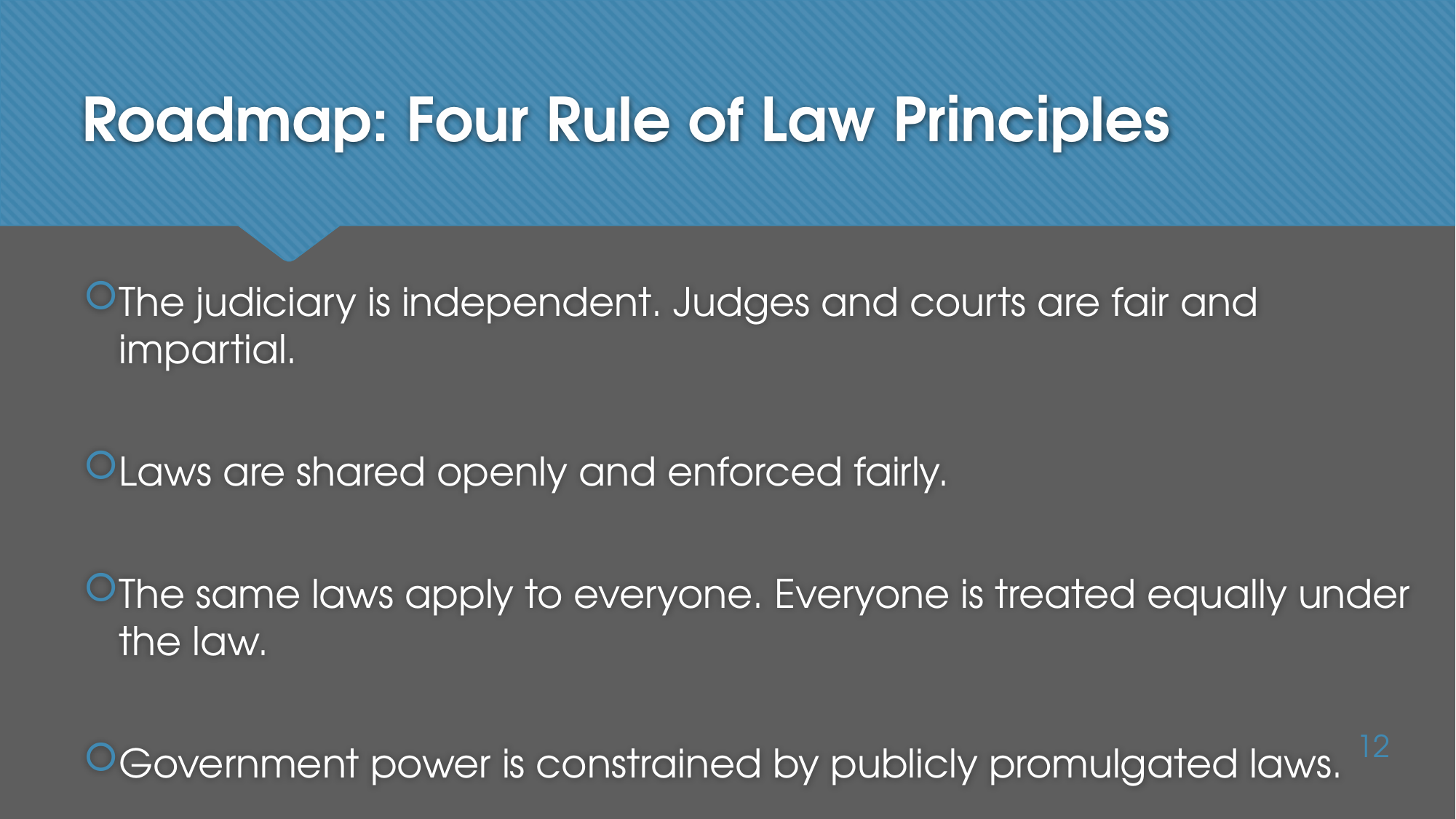

# Roadmap: Four Rule of Law Principles

The judiciary is independent. Judges and courts are fair and impartial.

Laws are shared openly and enforced fairly.

The same laws apply to everyone. Everyone is treated equally under the law.

Government power is constrained by publicly promulgated laws.
12